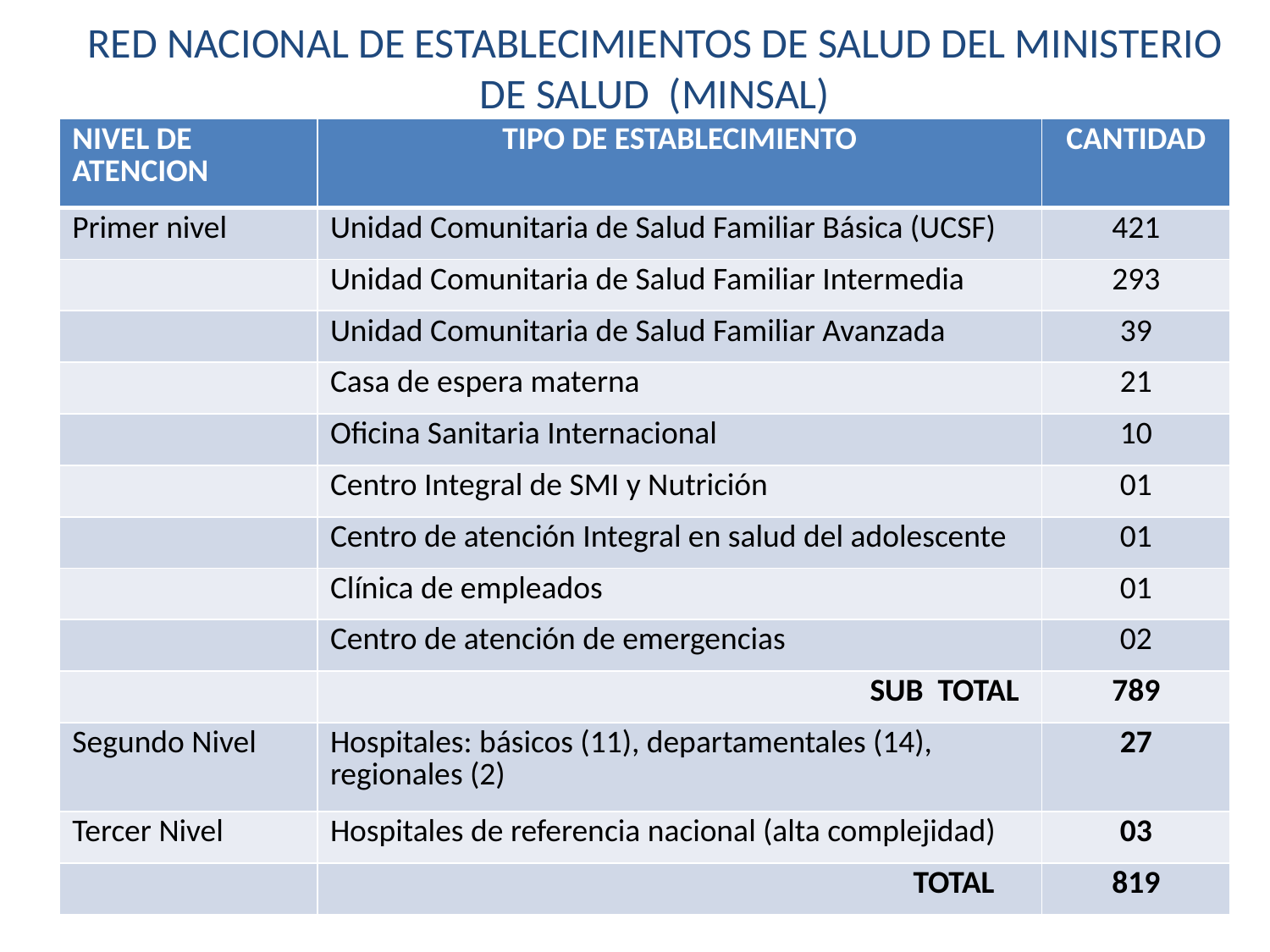

RED NACIONAL DE ESTABLECIMIENTOS DE SALUD DEL MINISTERIO DE SALUD  (MINSAL)
| NIVEL DE ATENCION | TIPO DE ESTABLECIMIENTO | CANTIDAD |
| --- | --- | --- |
| Primer nivel | Unidad Comunitaria de Salud Familiar Básica (UCSF) | 421 |
|  | Unidad Comunitaria de Salud Familiar Intermedia | 293 |
|  | Unidad Comunitaria de Salud Familiar Avanzada | 39 |
|  | Casa de espera materna | 21 |
|  | Oficina Sanitaria Internacional | 10 |
|  | Centro Integral de SMI y Nutrición | 01 |
|  | Centro de atención Integral en salud del adolescente | 01 |
|  | Clínica de empleados | 01 |
|  | Centro de atención de emergencias | 02 |
|  | SUB TOTAL | 789 |
| Segundo Nivel | Hospitales: básicos (11), departamentales (14), regionales (2) | 27 |
| Tercer Nivel | Hospitales de referencia nacional (alta complejidad) | 03 |
|  | TOTAL | 819 |